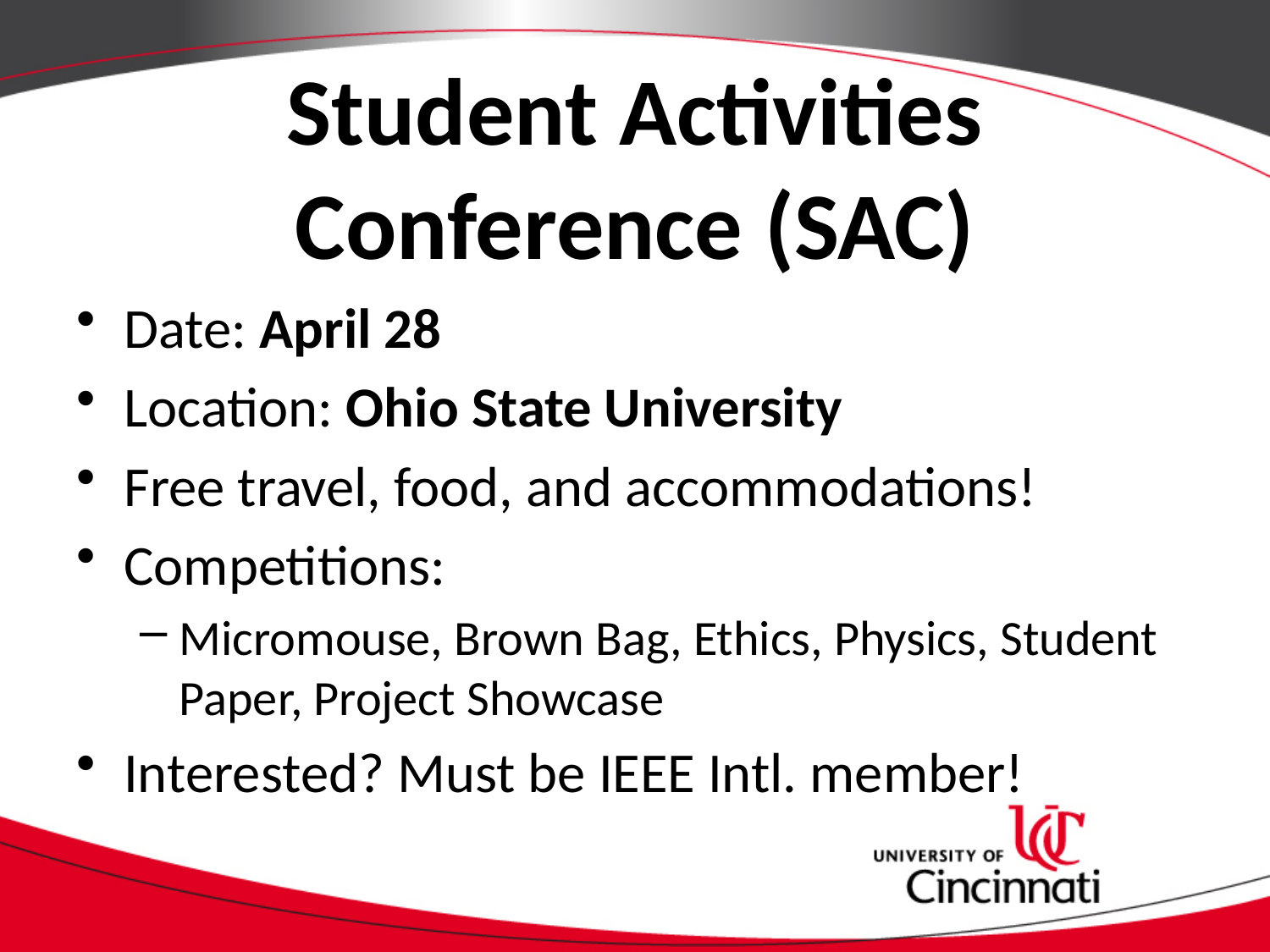

# Student Activities Conference (SAC)
Date: April 28
Location: Ohio State University
Free travel, food, and accommodations!
Competitions:
Micromouse, Brown Bag, Ethics, Physics, Student Paper, Project Showcase
Interested? Must be IEEE Intl. member!